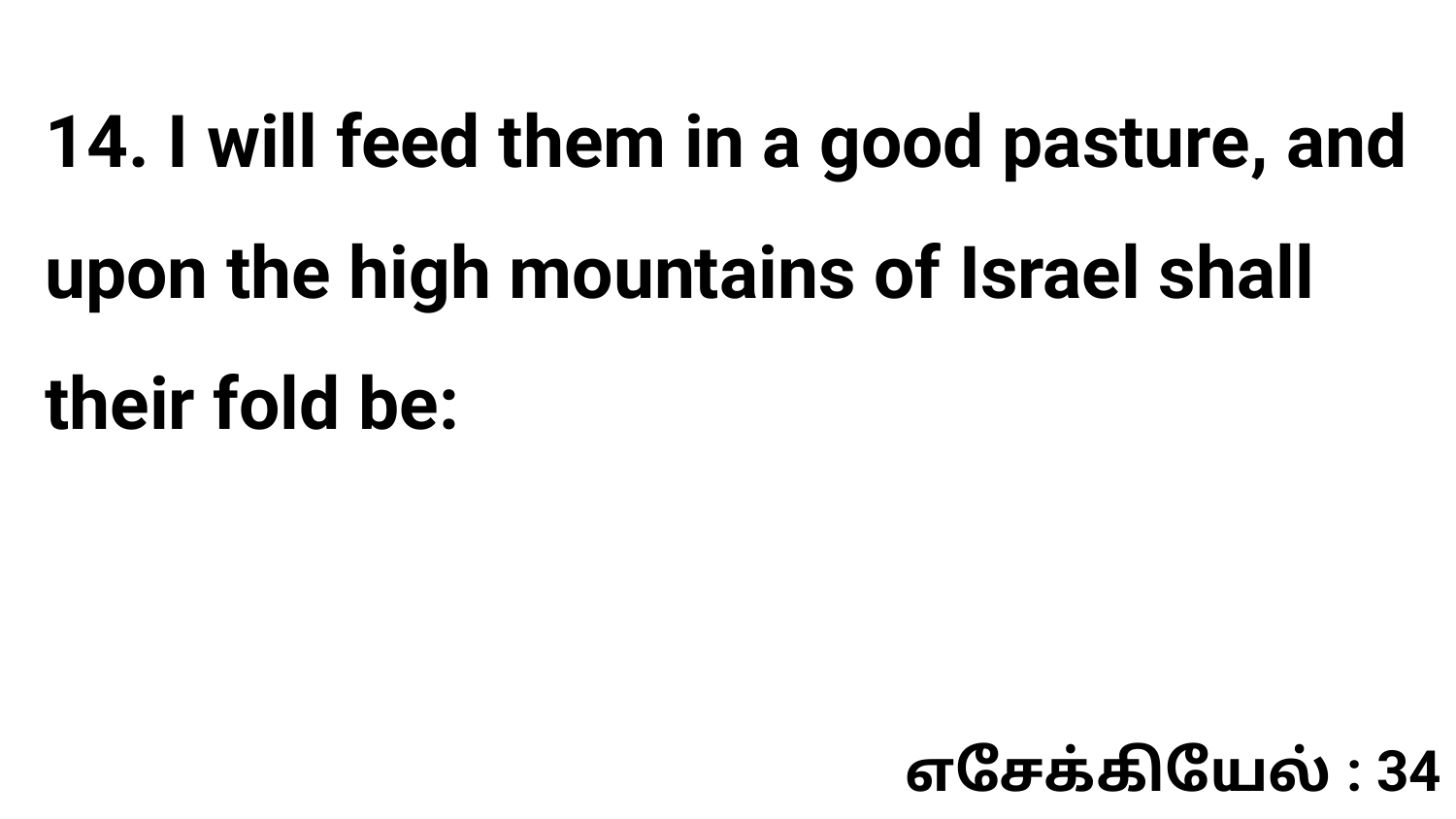

14. I will feed them in a good pasture, and upon the high mountains of Israel shall their fold be:
எசேக்கியேல் : 34